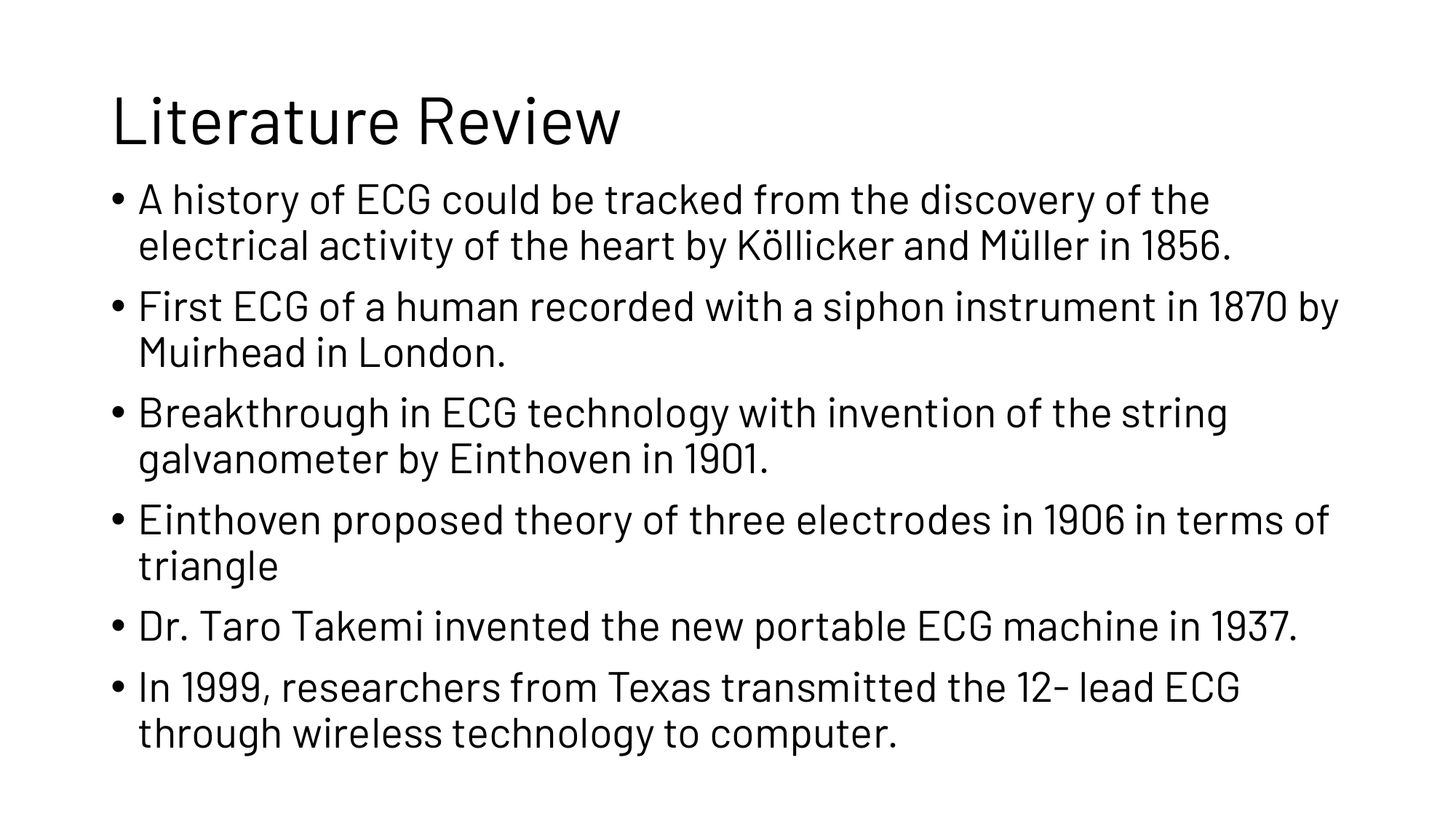

# Literature Review
A history of ECG could be tracked from the discovery of the electrical activity of the heart by Köllicker and Müller in 1856.
First ECG of a human recorded with a siphon instrument in 1870 by Muirhead in London.
Breakthrough in ECG technology with invention of the string galvanometer by Einthoven in 1901.
Einthoven proposed theory of three electrodes in 1906 in terms of triangle
Dr. Taro Takemi invented the new portable ECG machine in 1937.
In 1999, researchers from Texas transmitted the 12- lead ECG through wireless technology to computer.